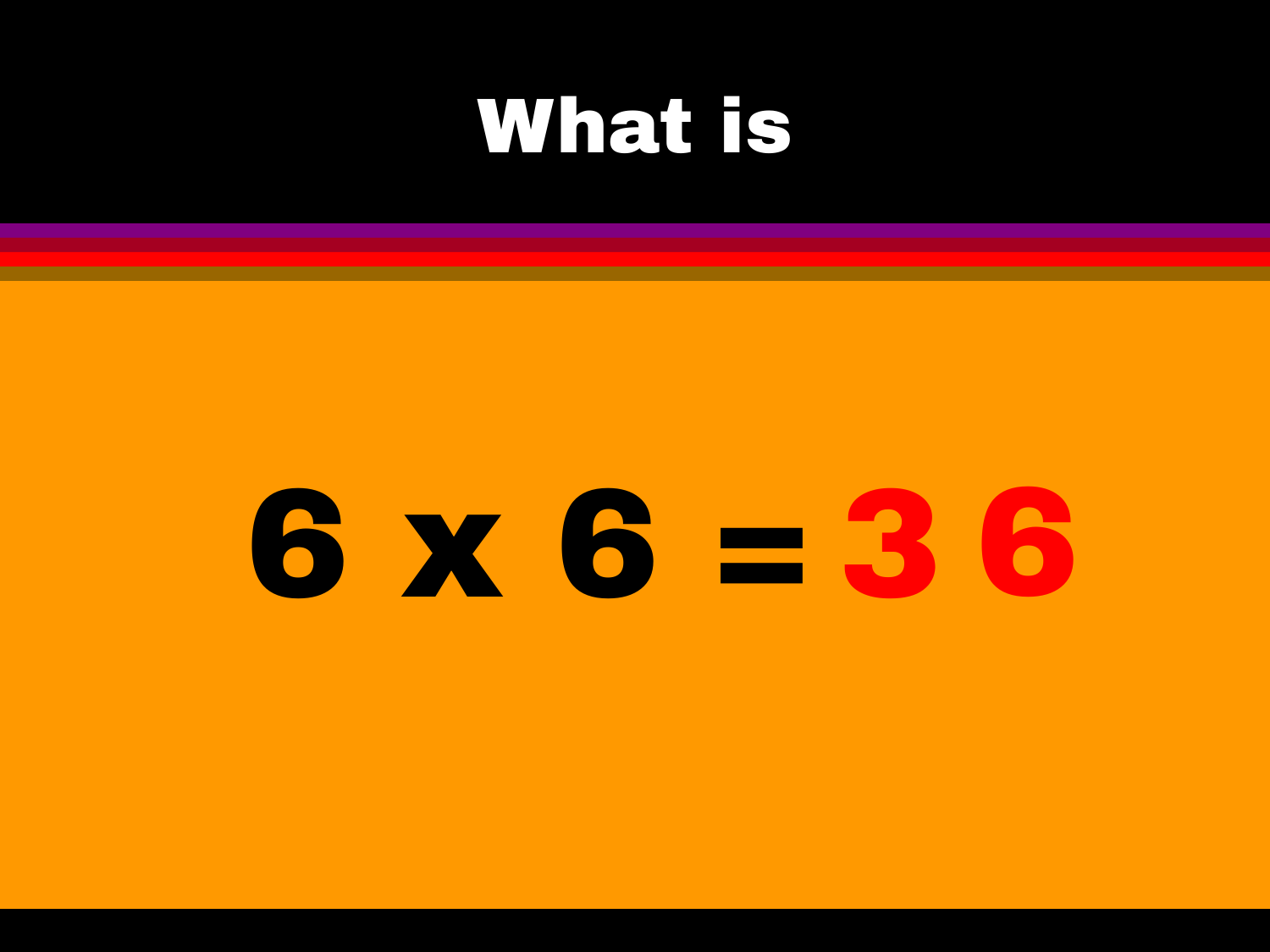

# What is
6
6 x 6 =
3